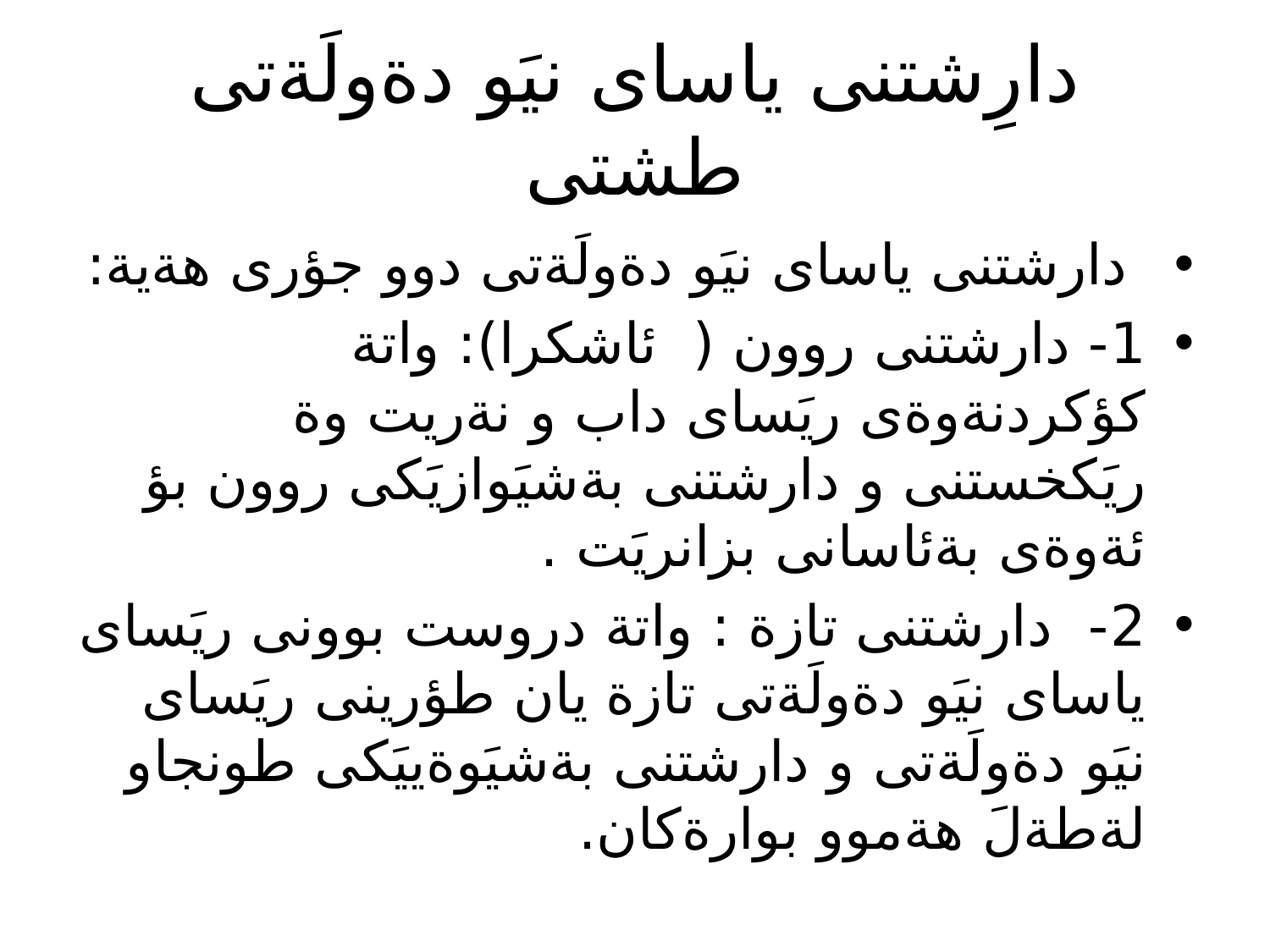

# دارِشتنى ياساى نيَو دةولَةتى طشتى
 دارشتنى ياساى نيَو دةولَةتى دوو جؤرى هةية:
1- دارشتنى روون (  ئاشكرا): واتة كؤكردنةوةى ريَساى داب و نةريت وة ريَكخستنى و دارشتنى بةشيَوازيَكى روون بؤ ئةوةى بةئاسانى بزانريَت .
2-  دارشتنى تازة : واتة دروست بوونى ريَساى ياساى نيَو دةولَةتى تازة يان طؤرينى ريَساى نيَو دةولَةتى و دارشتنى بةشيَوةييَكى طونجاو لةطةلَ هةموو بوارةكان.